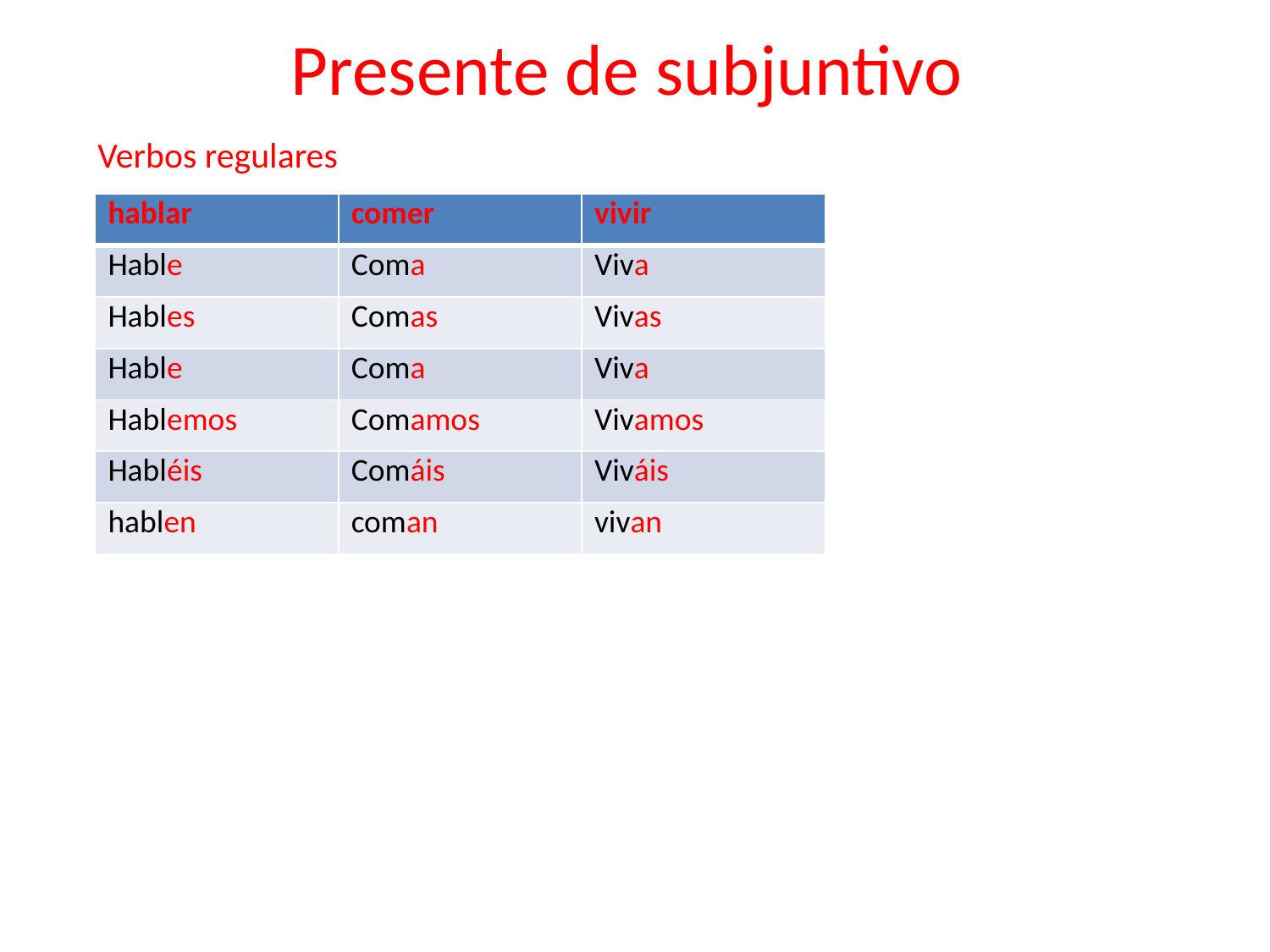

# Presente de subjuntivo
Verbos regulares

| hablar | comer | vivir |
| --- | --- | --- |
| Hable | Coma | Viva |
| Hables | Comas | Vivas |
| Hable | Coma | Viva |
| Hablemos | Comamos | Vivamos |
| Habléis | Comáis | Viváis |
| hablen | coman | vivan |